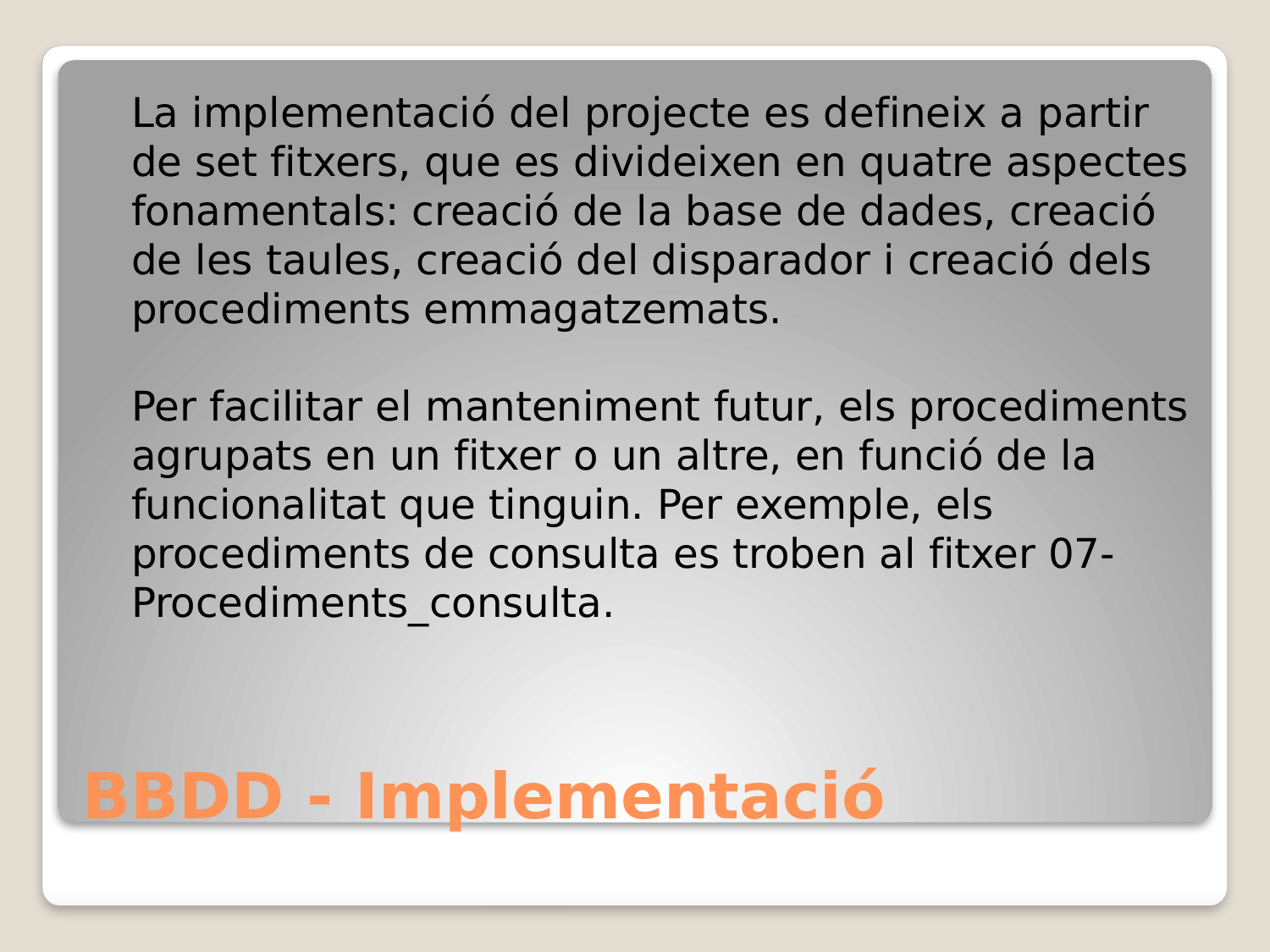

La implementació del projecte es defineix a partir de set fitxers, que es divideixen en quatre aspectes fonamentals: creació de la base de dades, creació de les taules, creació del disparador i creació dels procediments emmagatzemats.
Per facilitar el manteniment futur, els procediments agrupats en un fitxer o un altre, en funció de la funcionalitat que tinguin. Per exemple, els procediments de consulta es troben al fitxer 07-Procediments_consulta.
# BBDD - Implementació